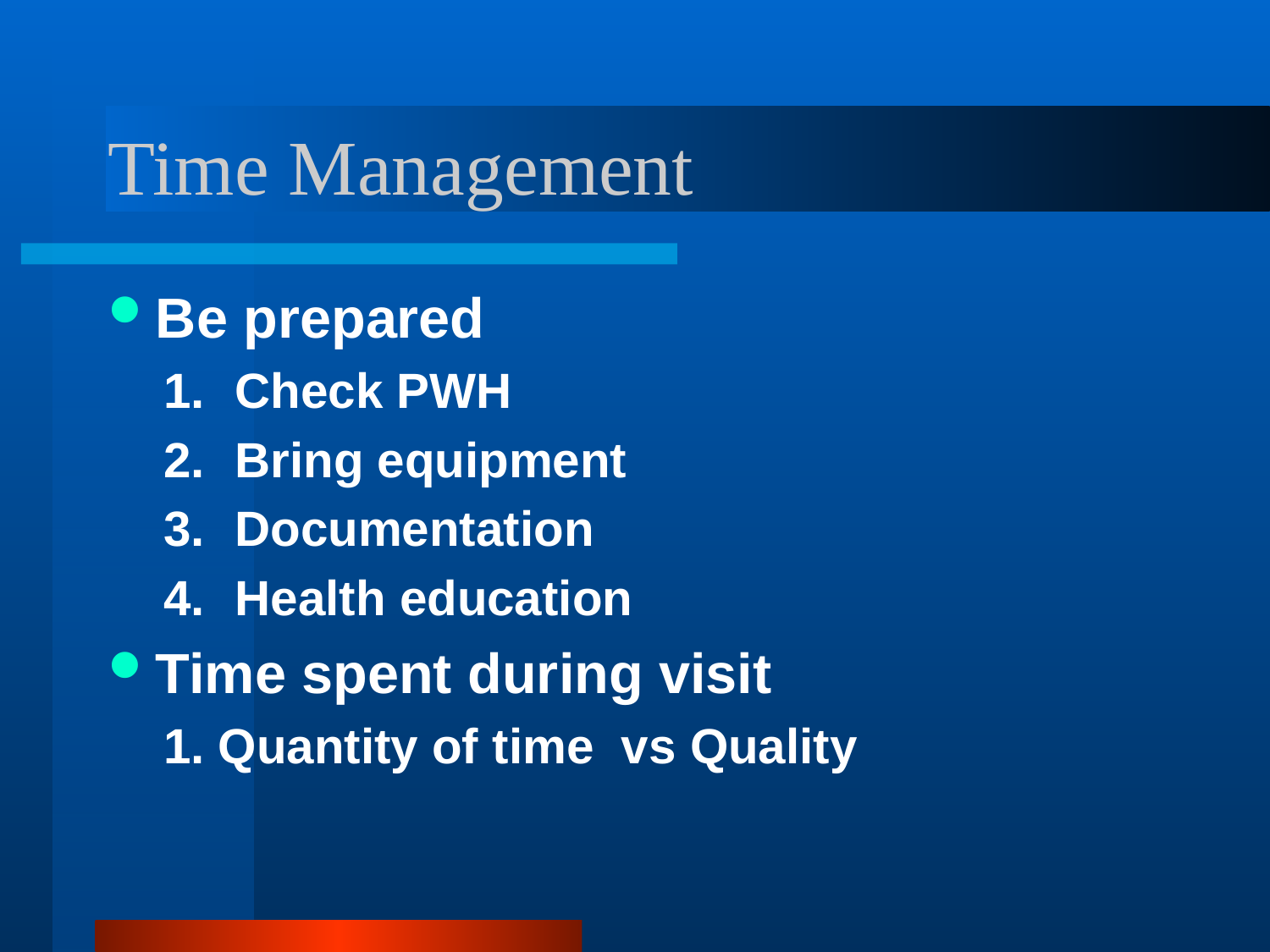

# Time Management
Be prepared
Check PWH
Bring equipment
Documentation
Health education
Time spent during visit
1. Quantity of time  vs Quality